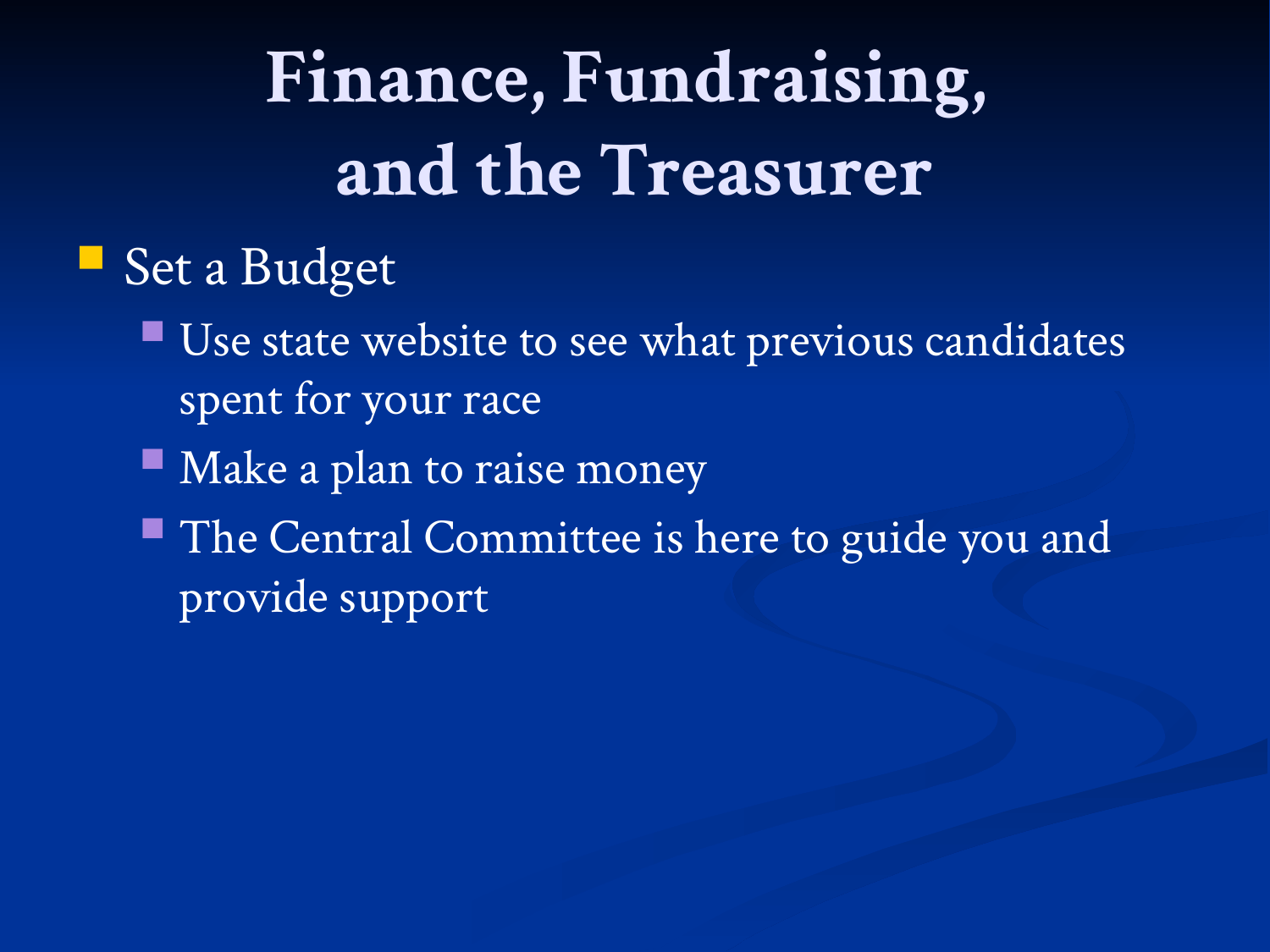

# Finance, Fundraising, and the Treasurer
Set a Budget
Use state website to see what previous candidates spent for your race
Make a plan to raise money
The Central Committee is here to guide you and provide support